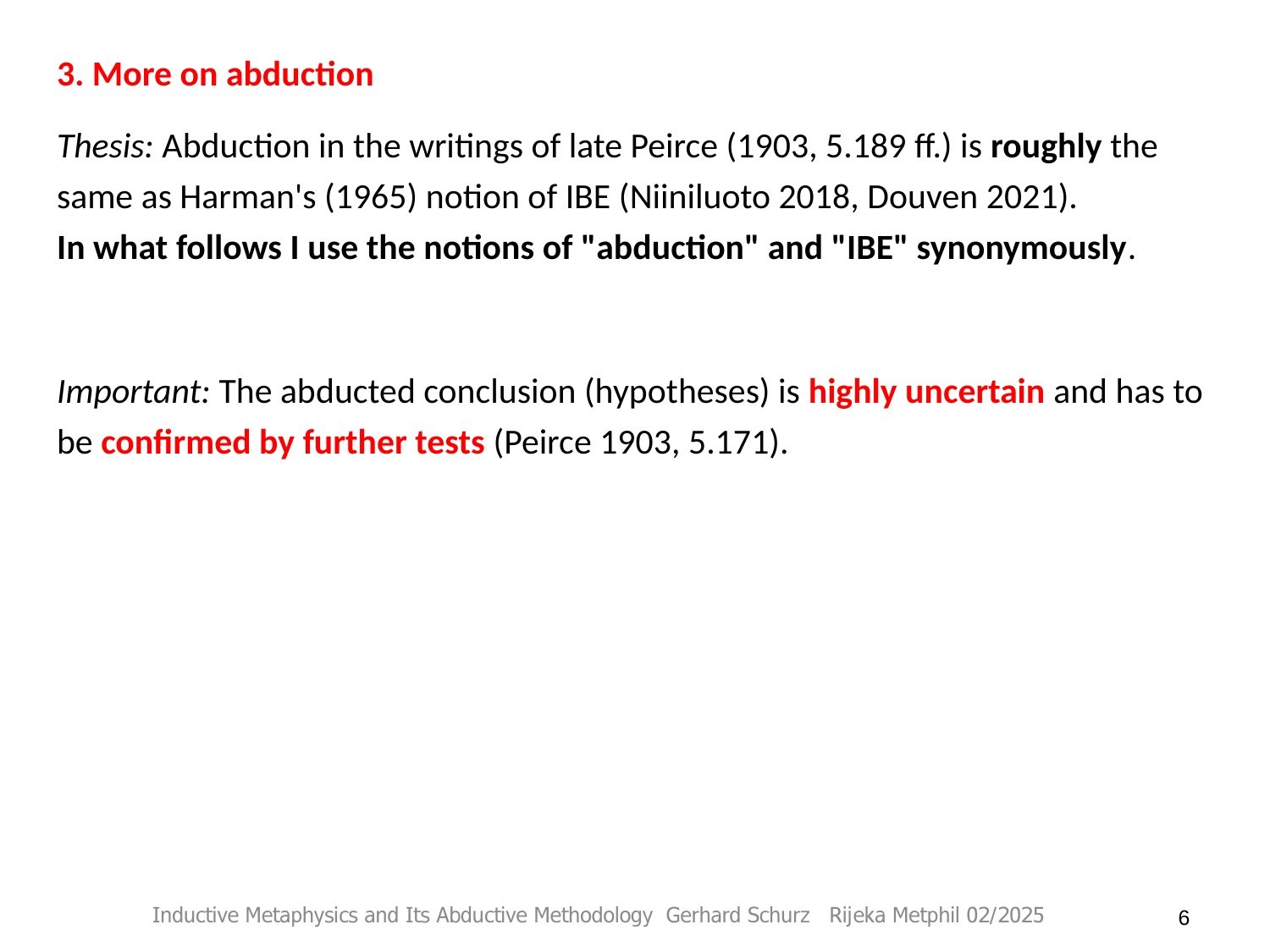

3. More on abduction
Thesis: Abduction in the writings of late Peirce (1903, 5.189 ff.) is roughly the same as Harman's (1965) notion of IBE (Niiniluoto 2018, Douven 2021).
In what follows I use the notions of "abduction" and "IBE" synonymously.

Important: The abducted conclusion (hypotheses) is highly uncertain and has to be confirmed by further tests (Peirce 1903, 5.171).

Inductive Metaphysics and Its Abductive Methodology  Gerhard Schurz   Rijeka Metphil 02/2025
6